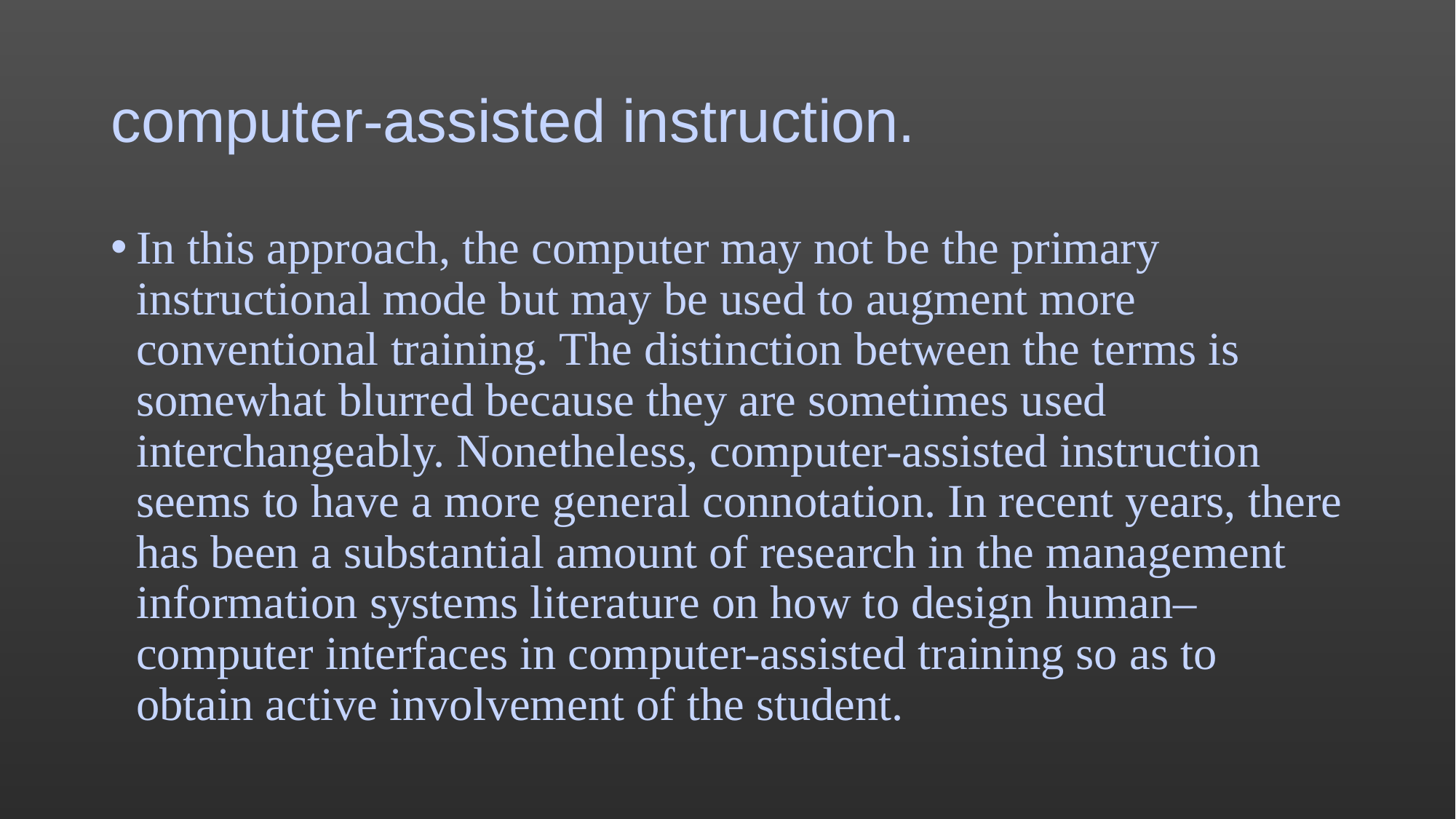

# computer-assisted instruction.
In this approach, the computer may not be the primary instructional mode but may be used to augment more conventional training. The distinction between the terms is somewhat blurred because they are sometimes used interchangeably. Nonetheless, computer-assisted instruction seems to have a more general connotation. In recent years, there has been a substantial amount of research in the management information systems literature on how to design human–computer interfaces in computer-assisted training so as to obtain active involvement of the student.